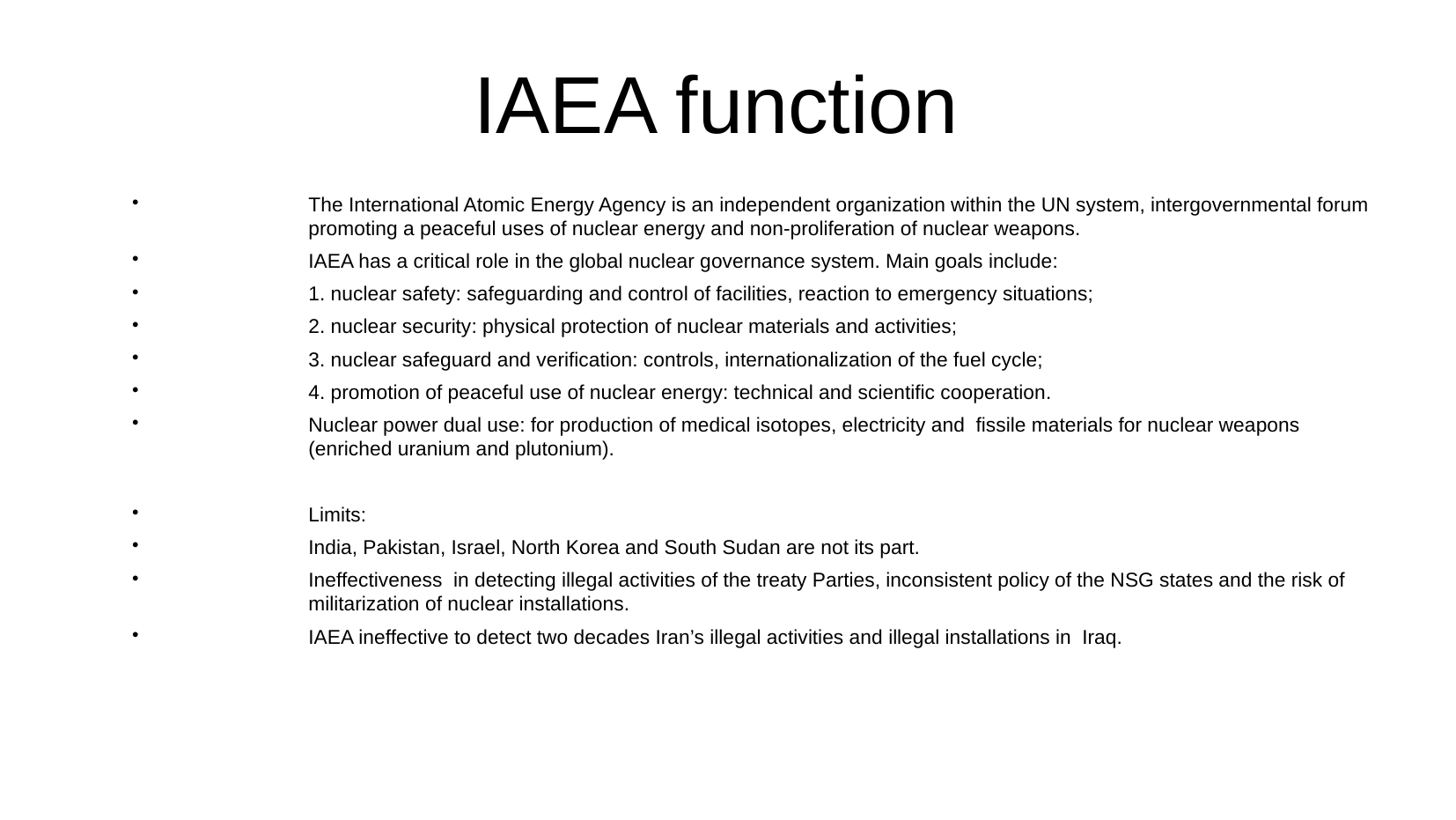

IAEA function
The International Atomic Energy Agency is an independent organization within the UN system, intergovernmental forum promoting a peaceful uses of nuclear energy and non-proliferation of nuclear weapons.
IAEA has a critical role in the global nuclear governance system. Main goals include:
1. nuclear safety: safeguarding and control of facilities, reaction to emergency situations;
2. nuclear security: physical protection of nuclear materials and activities;
3. nuclear safeguard and verification: controls, internationalization of the fuel cycle;
4. promotion of peaceful use of nuclear energy: technical and scientific cooperation.
Nuclear power dual use: for production of medical isotopes, electricity and  fissile materials for nuclear weapons (enriched uranium and plutonium).

Limits:
India, Pakistan, Israel, North Korea and South Sudan are not its part.
Ineffectiveness  in detecting illegal activities of the treaty Parties, inconsistent policy of the NSG states and the risk of militarization of nuclear installations.
IAEA ineffective to detect two decades Iran’s illegal activities and illegal installations in  Iraq.